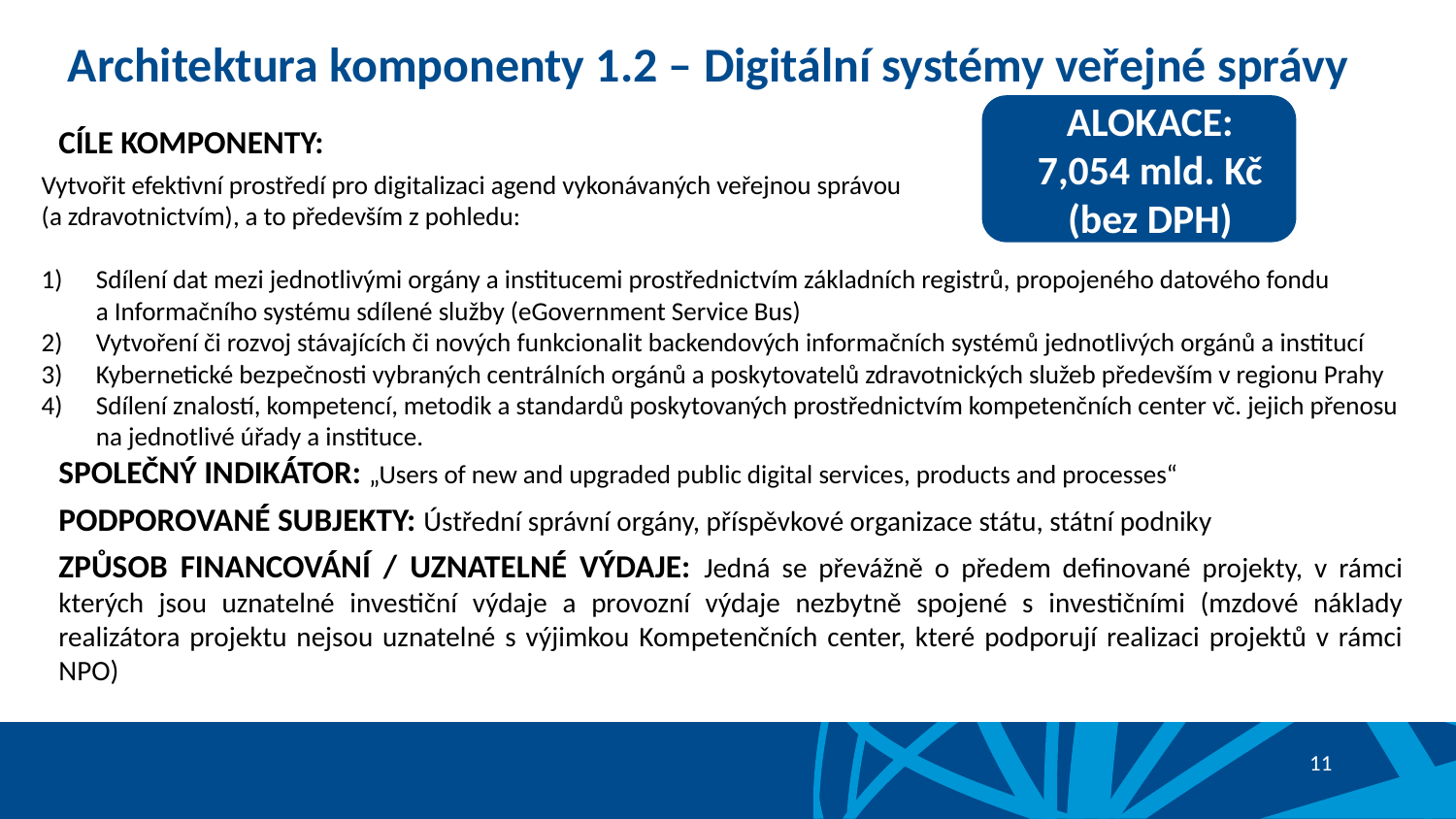

# Architektura komponenty 1.2 – Digitální systémy veřejné správy
ALOKACE:
7,054 mld. Kč (bez DPH)
CÍLE KOMPONENTY:
Vytvořit efektivní prostředí pro digitalizaci agend vykonávaných veřejnou správou
(a zdravotnictvím), a to především z pohledu:

Sdílení dat mezi jednotlivými orgány a institucemi prostřednictvím základních registrů, propojeného datového fondu a Informačního systému sdílené služby (eGovernment Service Bus)
Vytvoření či rozvoj stávajících či nových funkcionalit backendových informačních systémů jednotlivých orgánů a institucí
Kybernetické bezpečnosti vybraných centrálních orgánů a poskytovatelů zdravotnických služeb především v regionu Prahy
Sdílení znalostí, kompetencí, metodik a standardů poskytovaných prostřednictvím kompetenčních center vč. jejich přenosu na jednotlivé úřady a instituce.
SPOLEČNÝ INDIKÁTOR: „Users of new and upgraded public digital services, products and processes“
PODPOROVANÉ SUBJEKTY: Ústřední správní orgány, příspěvkové organizace státu, státní podniky
ZPŮSOB FINANCOVÁNÍ / UZNATELNÉ VÝDAJE: Jedná se převážně o předem definované projekty, v rámci kterých jsou uznatelné investiční výdaje a provozní výdaje nezbytně spojené s investičními (mzdové náklady realizátora projektu nejsou uznatelné s výjimkou Kompetenčních center, které podporují realizaci projektů v rámci NPO)